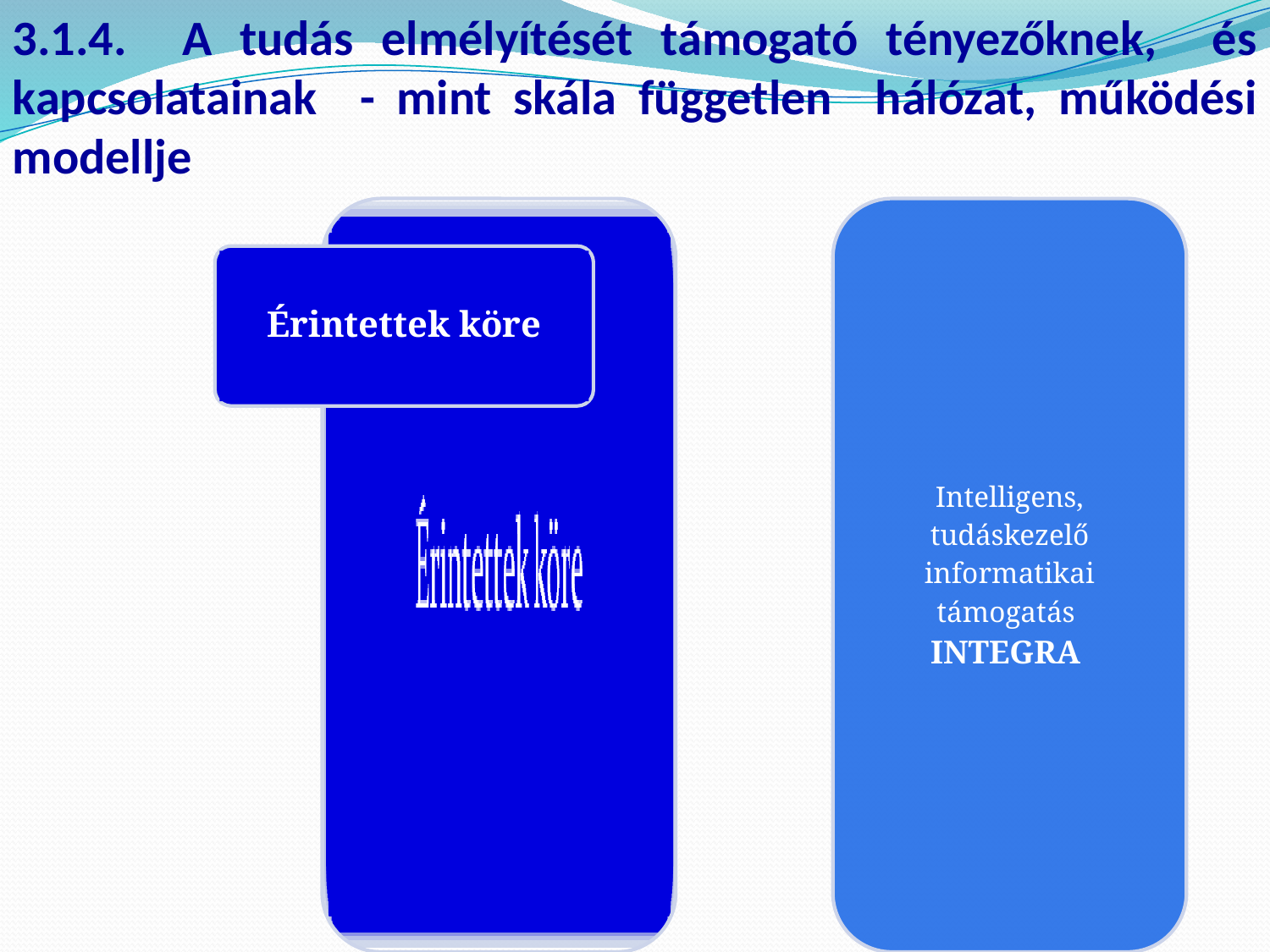

3.1.4.  A tudás elmélyítését támogató tényezőknek,  és kapcsolatainak  - mint skála független  hálózat, működési modellje
Intelligens, tudáskezelő informatikai támogatás  INTEGRA

Érintettek köre